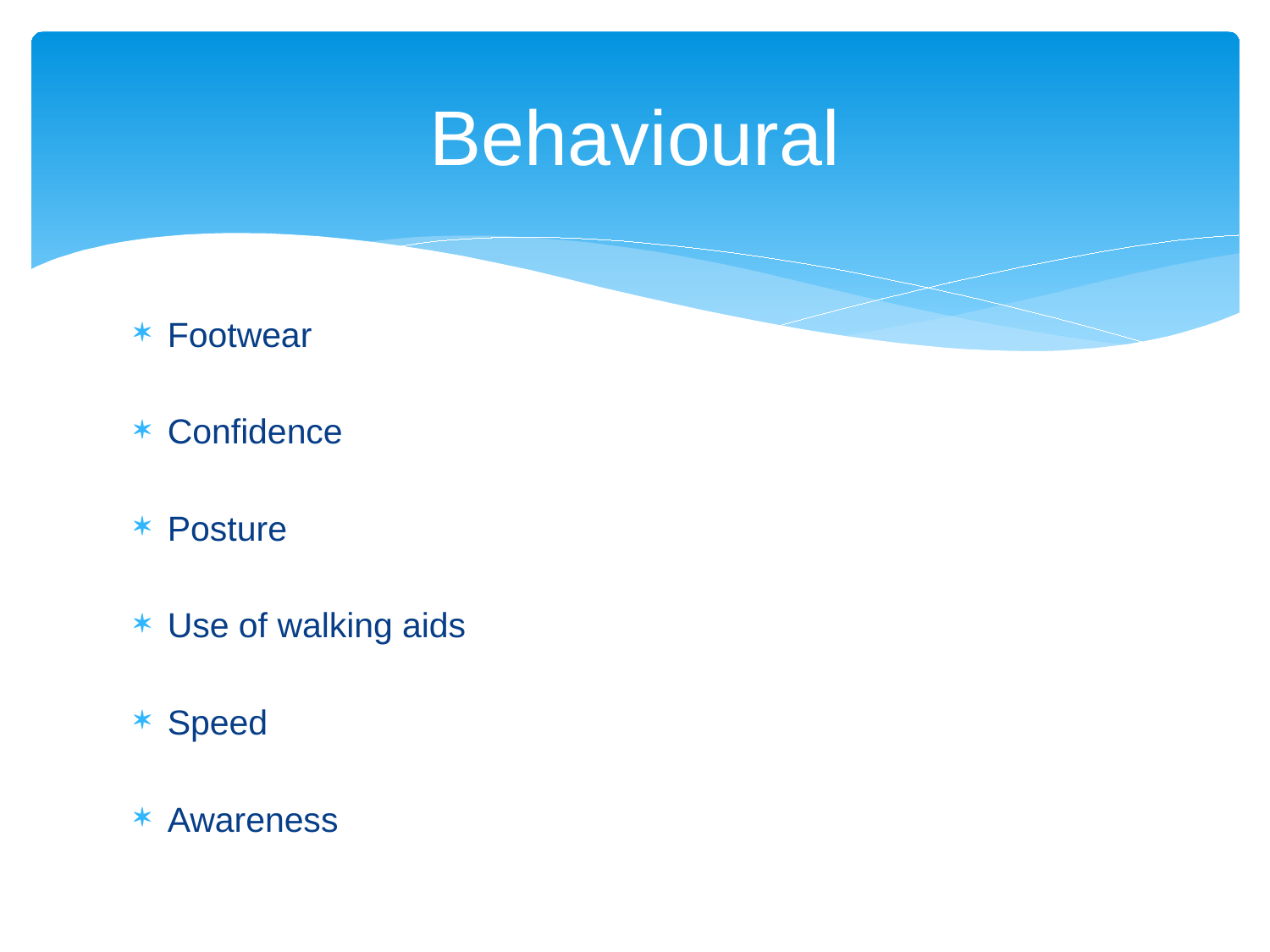

# Behavioural
Footwear

Confidence

Posture

Use of walking aids

Speed

Awareness